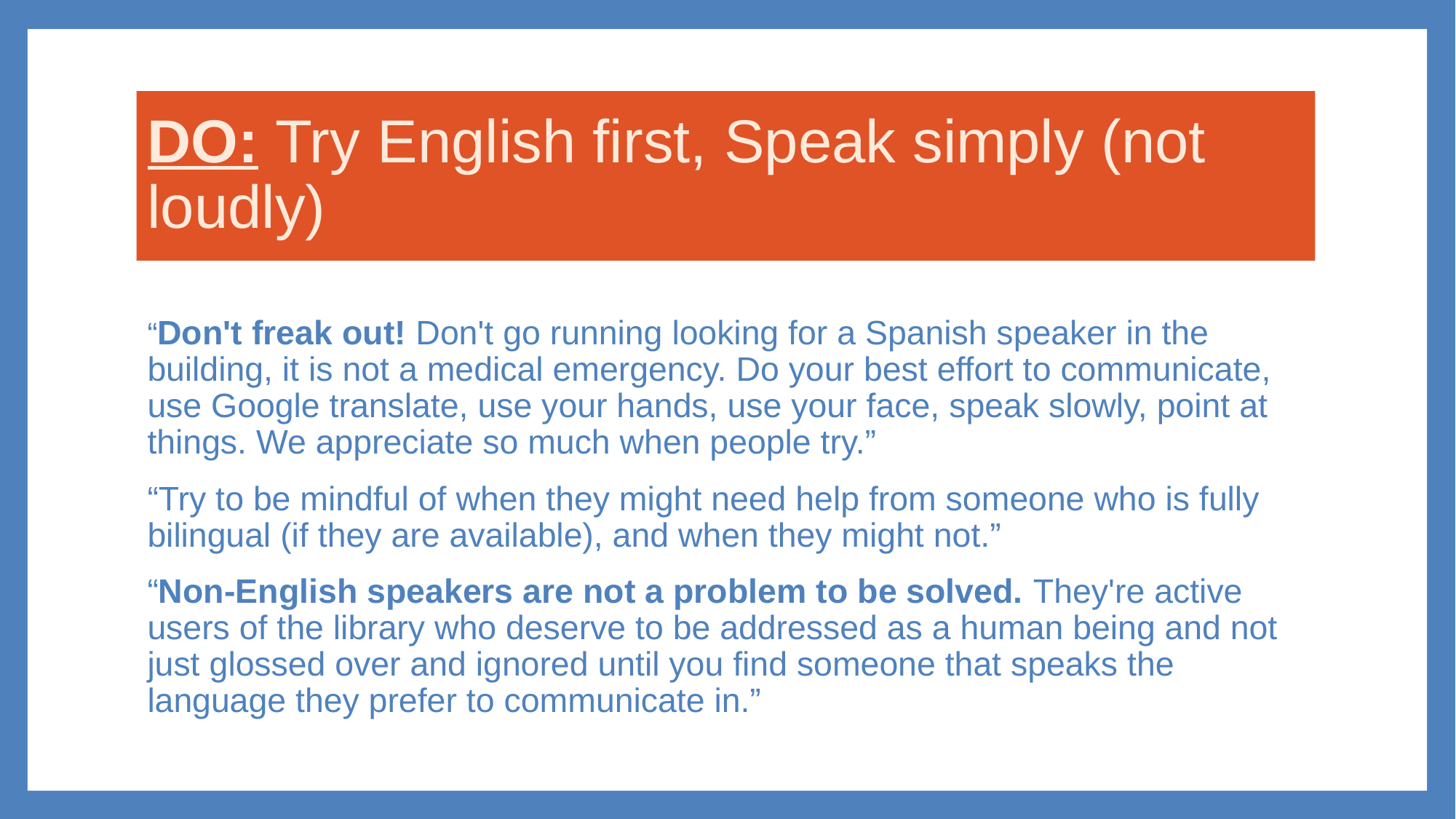

# DO: Try English first, Speak simply (not loudly)
“Don't freak out! Don't go running looking for a Spanish speaker in the building, it is not a medical emergency. Do your best effort to communicate, use Google translate, use your hands, use your face, speak slowly, point at things. We appreciate so much when people try.”
“Try to be mindful of when they might need help from someone who is fully bilingual (if they are available), and when they might not.”
“Non-English speakers are not a problem to be solved. They're active users of the library who deserve to be addressed as a human being and not just glossed over and ignored until you find someone that speaks the language they prefer to communicate in.”